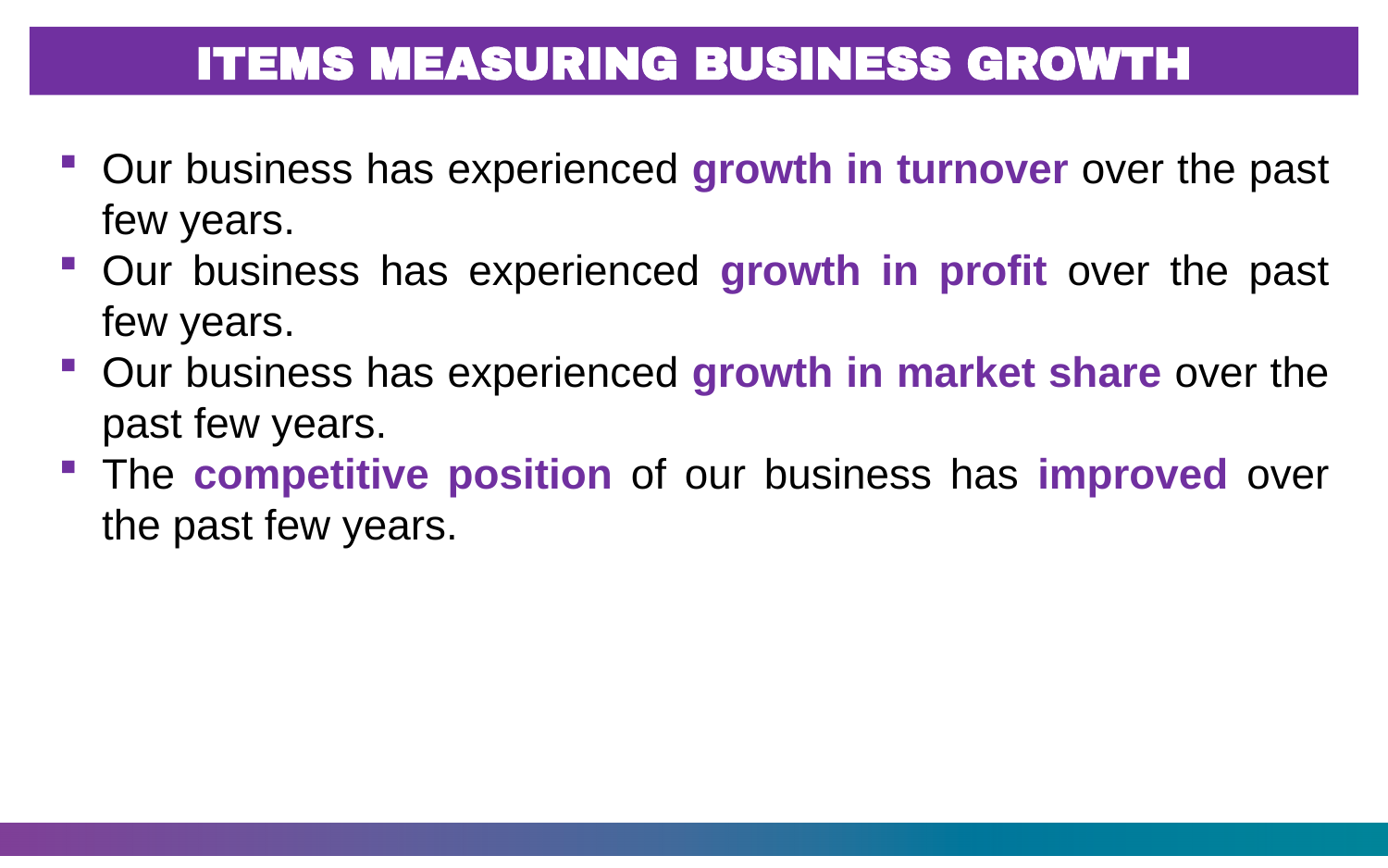

ITEMS MEASURING BUSINESS GROWTH
Our business has experienced growth in turnover over the past few years.
Our business has experienced growth in profit over the past few years.
Our business has experienced growth in market share over the past few years.
The competitive position of our business has improved over the past few years.